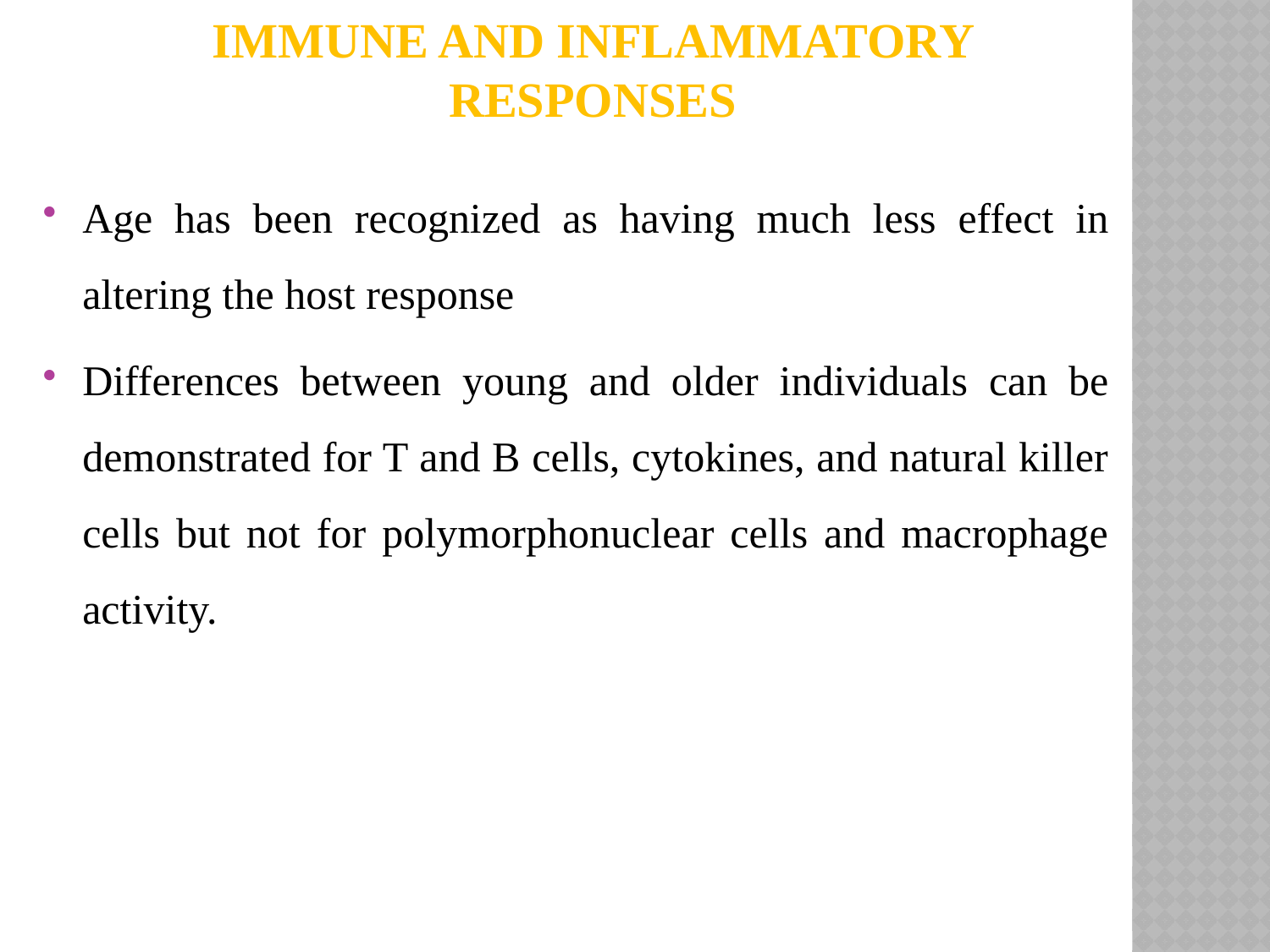

# IMMUNE AND INFLAMMATORY RESPONSES
Age has been recognized as having much less effect in altering the host response
Differences between young and older individuals can be demonstrated for T and B cells, cytokines, and natural killer cells but not for polymorphonuclear cells and macrophage activity.